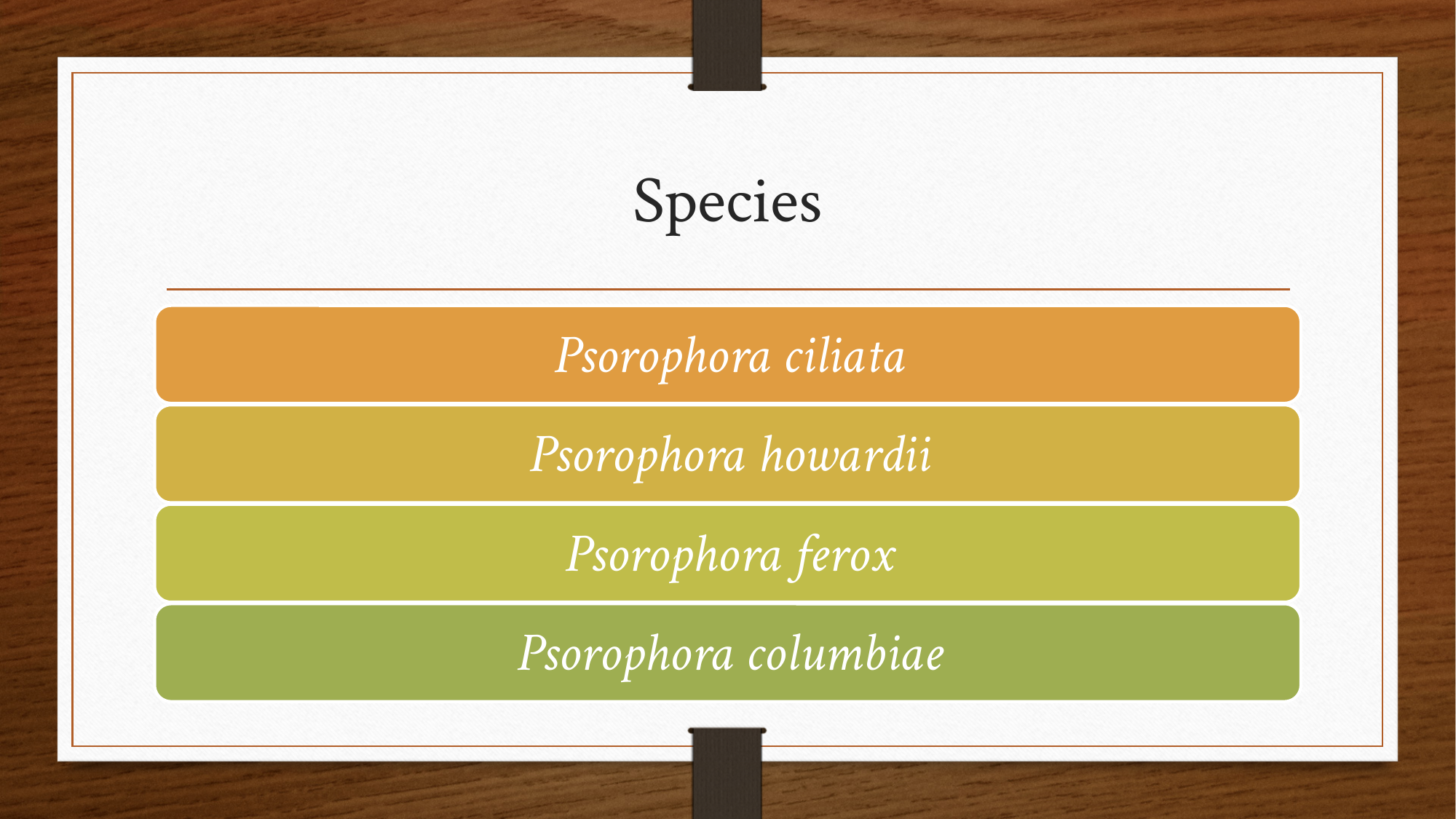

# Species
Psorophora ciliata
Psorophora howardii
Psorophora ferox
Psorophora columbiae